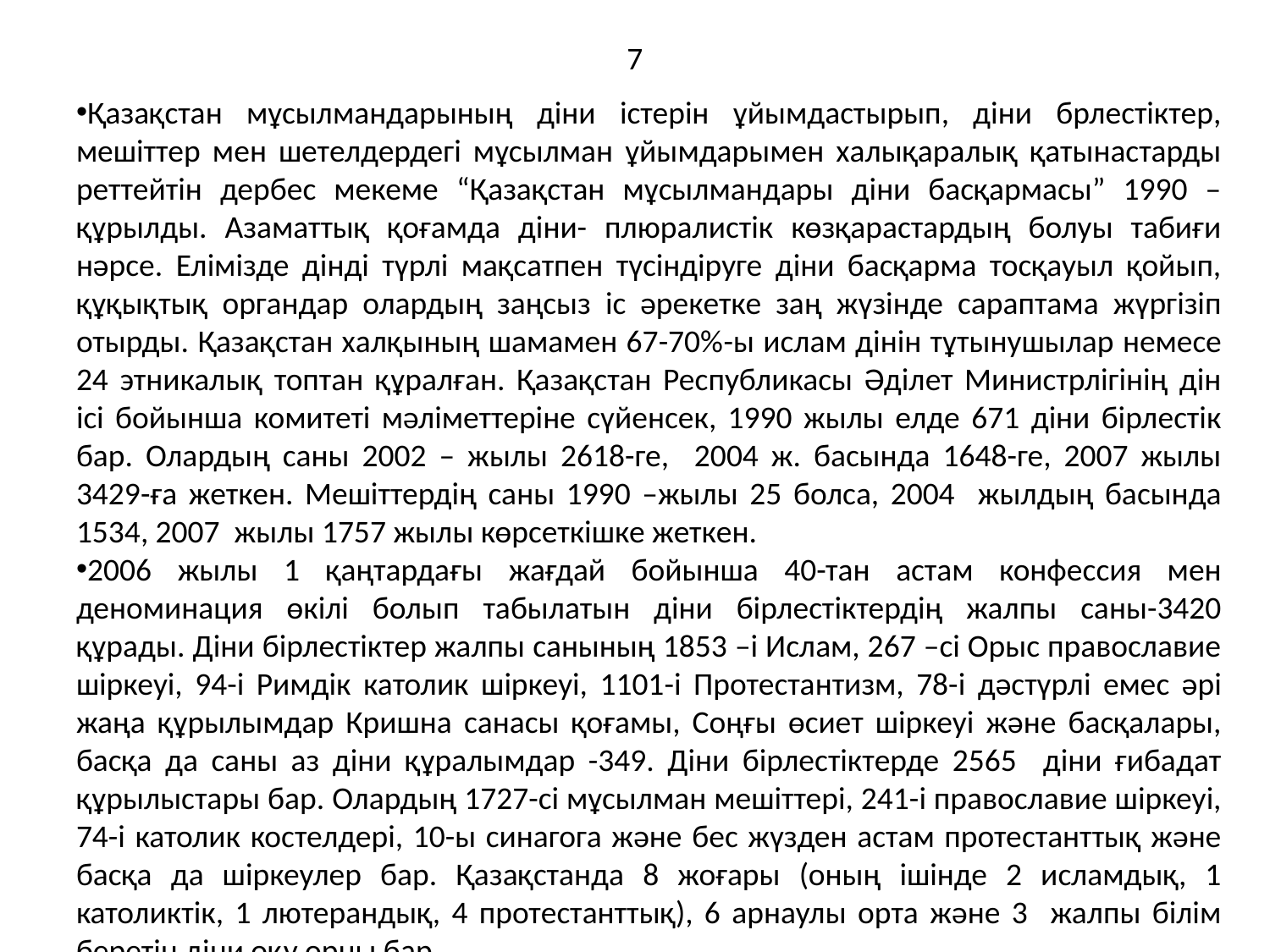

# 7
Қазақстан мұсылмандарының діни істерін ұйымдастырып, діни брлестіктер, мешіттер мен шетелдердегі мұсылман ұйымдарымен халықаралық қатынастарды реттейтін дербес мекеме “Қазақстан мұсылмандары діни басқармасы” 1990 –құрылды. Азаматтық қоғамда діни- плюралистік көзқарастардың болуы табиғи нәрсе. Елімізде дінді түрлі мақсатпен түсіндіруге діни басқарма тосқауыл қойып, құқықтық органдар олардың заңсыз іс әрекетке заң жүзінде сараптама жүргізіп отырды. Қазақстан халқының шамамен 67-70%-ы ислам дінін тұтынушылар немесе 24 этникалық топтан құралған. Қазақстан Республикасы Әділет Министрлігінің дін ісі бойынша комитеті мәліметтеріне сүйенсек, 1990 жылы елде 671 діни бірлестік бар. Олардың саны 2002 – жылы 2618-ге,  2004 ж. басында 1648-ге, 2007 жылы 3429-ға жеткен. Мешіттердің саны 1990 –жылы 25 болса, 2004  жылдың басында 1534, 2007  жылы 1757 жылы көрсеткішке жеткен.
2006 жылы 1 қаңтардағы жағдай бойынша 40-тан астам конфессия мен деноминация өкілі болып табылатын діни бірлестіктердің жалпы саны-3420 құрады. Діни бірлестіктер жалпы санының 1853 –і Ислам, 267 –сі Орыс православие шіркеуі, 94-і Римдік католик шіркеуі, 1101-і Протестантизм, 78-і дәстүрлі емес әрі жаңа құрылымдар Кришна санасы қоғамы, Соңғы өсиет шіркеуі және басқалары, басқа да саны аз діни құралымдар -349. Діни бірлестіктерде 2565  діни ғибадат құрылыстары бар. Олардың 1727-сі мұсылман мешіттері, 241-і православие шіркеуі, 74-і католик костелдері, 10-ы синагога және бес жүзден астам протестанттық және басқа да шіркеулер бар. Қазақстанда 8 жоғары (оның ішінде 2 исламдық, 1 католиктік, 1 лютерандық, 4 протестанттық), 6 арнаулы орта және 3  жалпы білім беретін діни оқу орны бар.